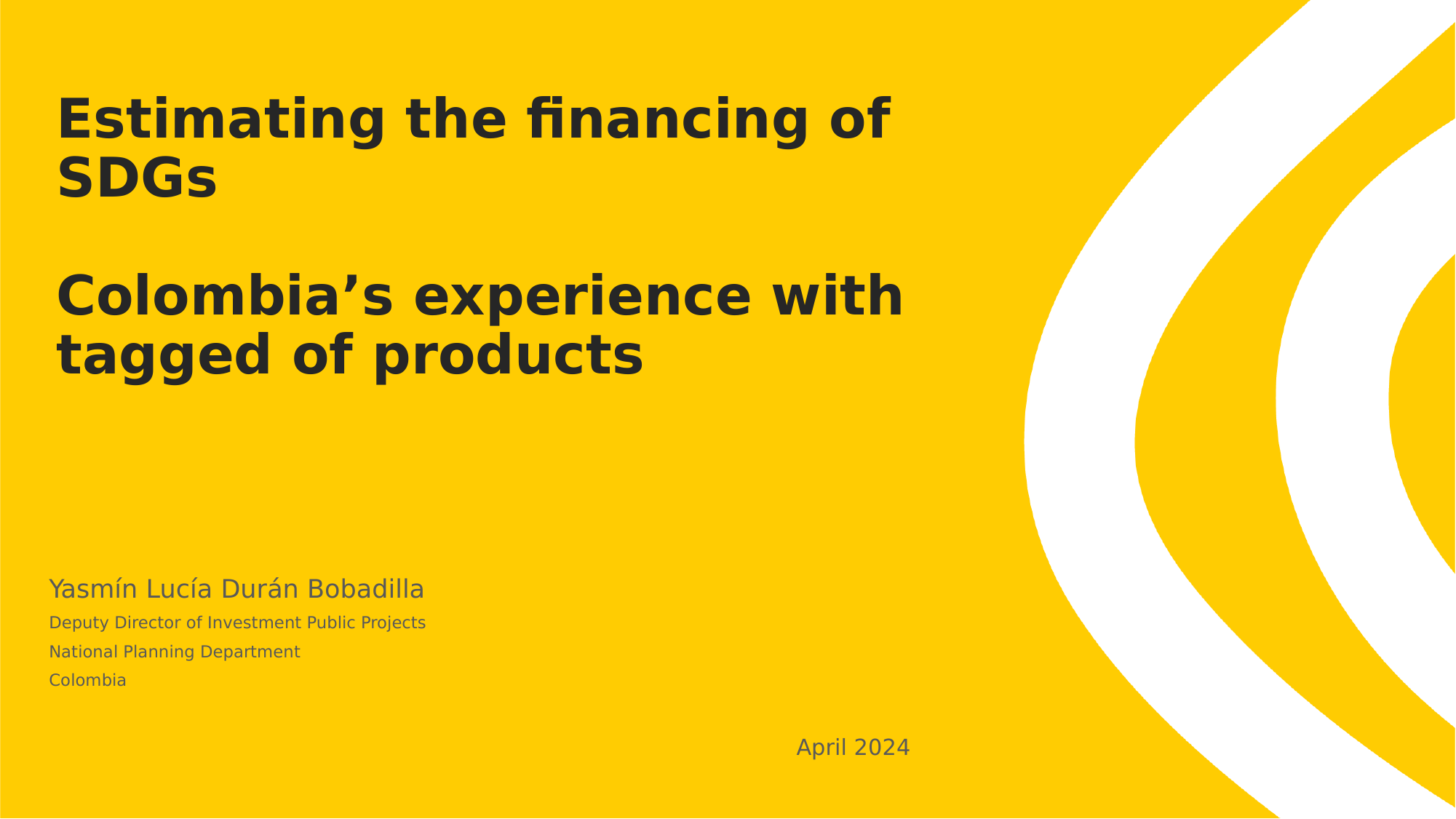

# Estimating the financing of SDGs Colombia’s experience with tagged of products
Yasmín Lucía Durán Bobadilla
Deputy Director of Investment Public Projects
National Planning Department
Colombia

April 2024